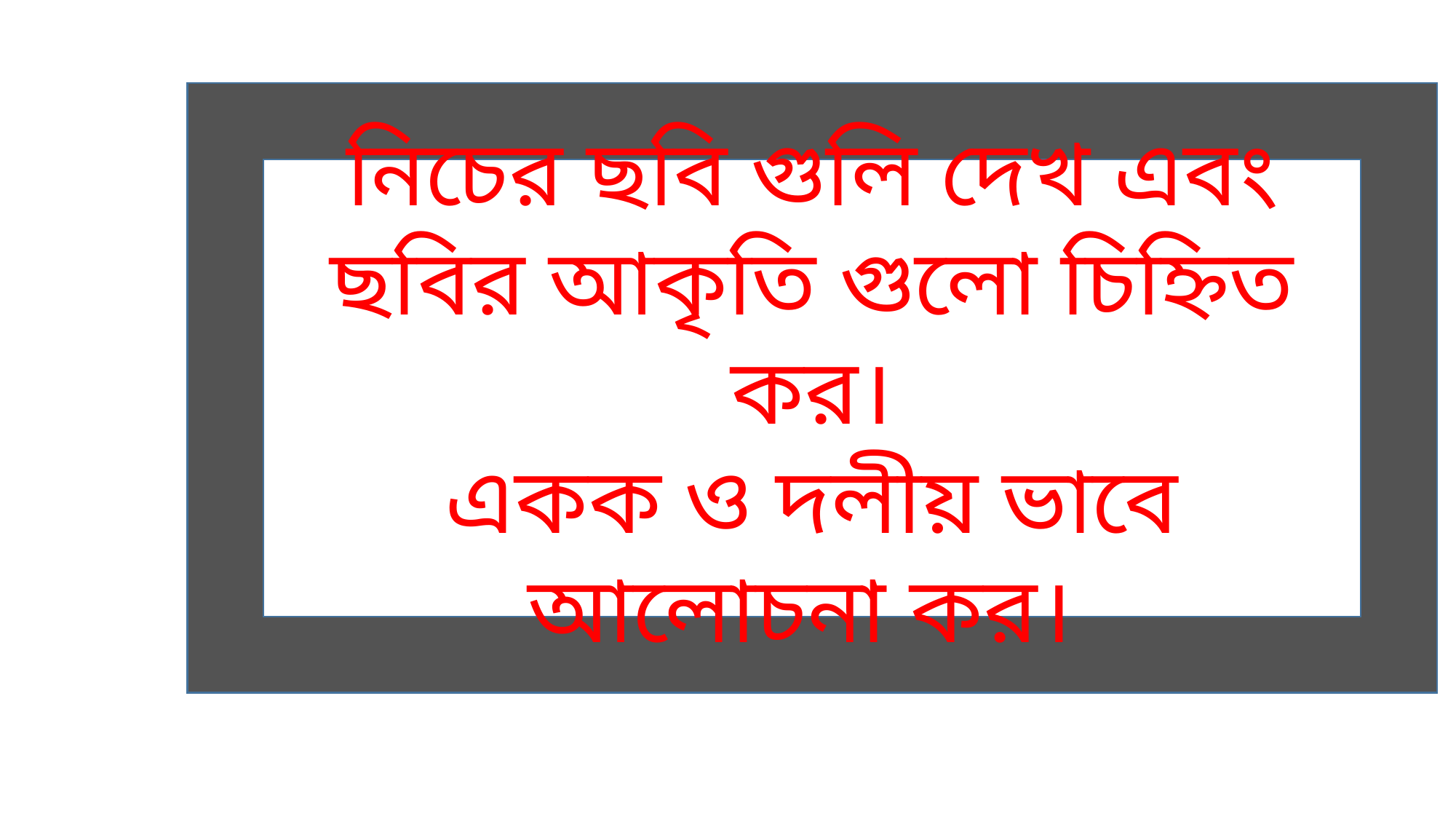

নিচের ছবি গুলি দেখ এবং ছবির আকৃতি গুলো চিহ্নিত কর।
একক ও দলীয় ভাবে আলোচনা কর।